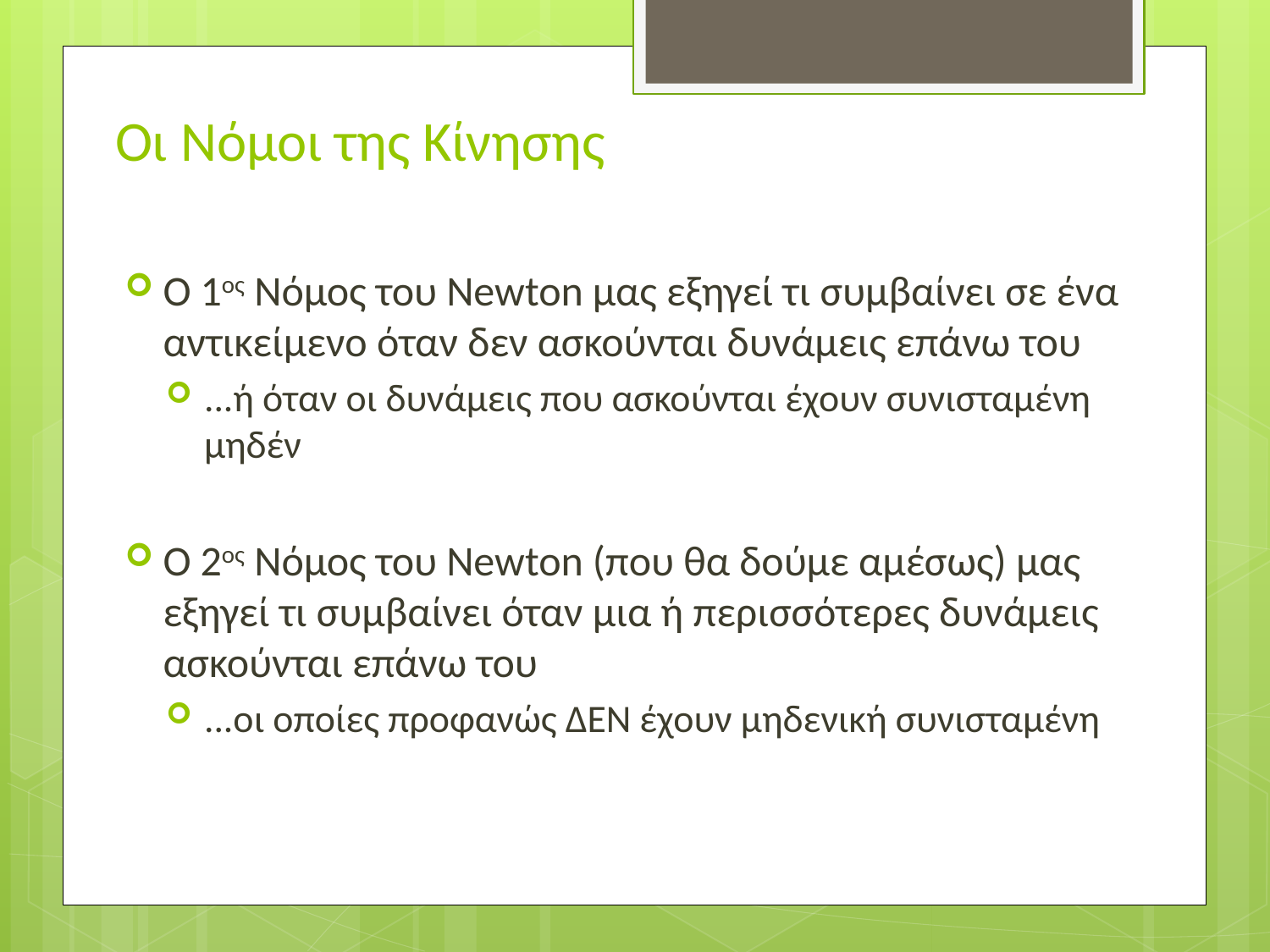

# Οι Νόμοι της Κίνησης
Ο 1ος Νόμος του Newton μας εξηγεί τι συμβαίνει σε ένα αντικείμενο όταν δεν ασκούνται δυνάμεις επάνω του
...ή όταν οι δυνάμεις που ασκούνται έχουν συνισταμένη μηδέν

Ο 2ος Νόμος του Newton (που θα δούμε αμέσως) μας εξηγεί τι συμβαίνει όταν μια ή περισσότερες δυνάμεις ασκούνται επάνω του
...οι οποίες προφανώς ΔΕΝ έχουν μηδενική συνισταμένη